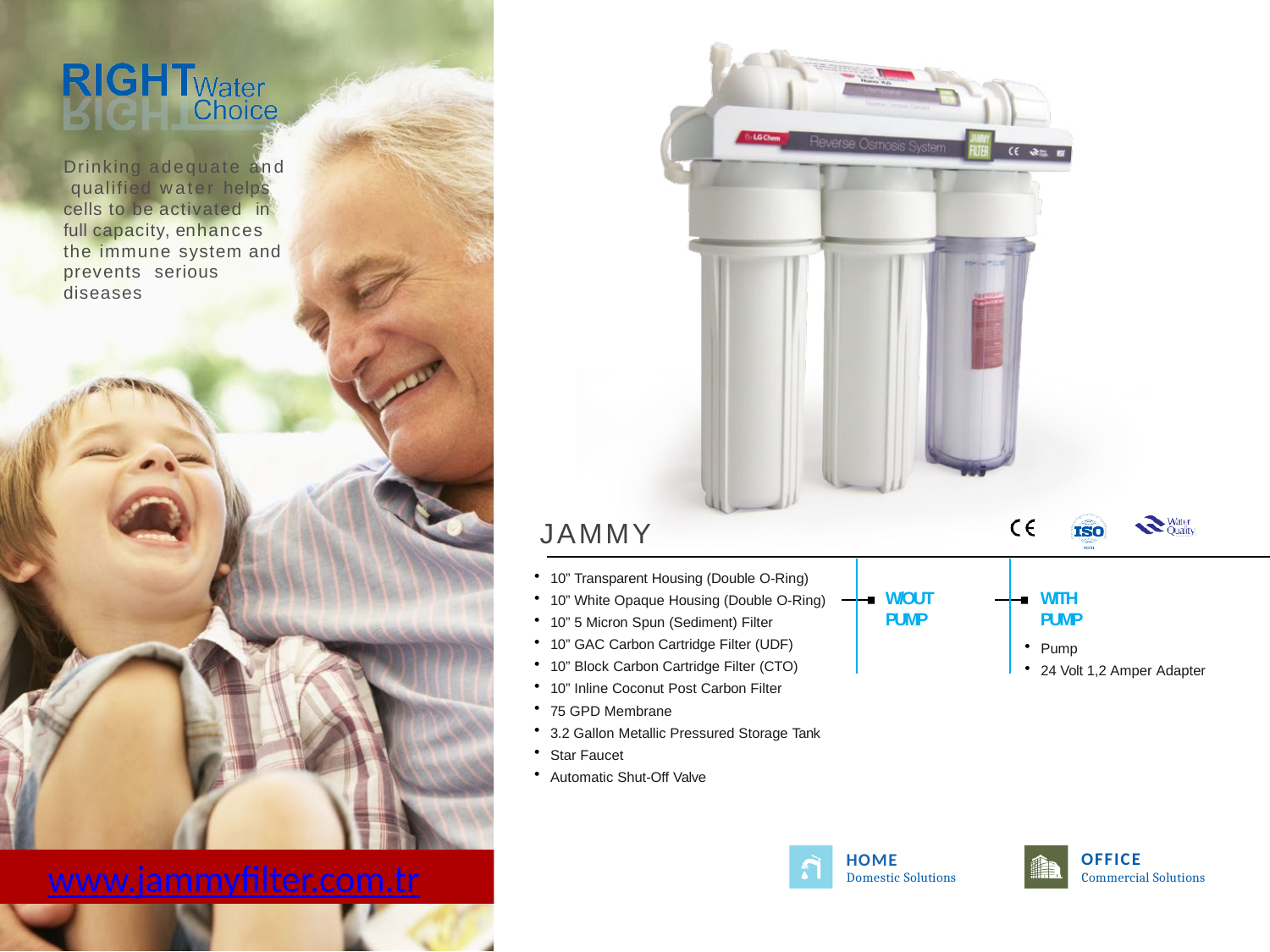

Drinking adequate and  qualified water helps cells to be activated  in full capacity, enhances  the immune system and prevents  serious diseases

JAMMY

10” Transparent Housing (Double O-Ring)
10” White Opaque Housing (Double O-Ring)
W/OUT PUMP
WITH PUMP

10” 5 Micron Spun (Sediment) Filter
10” GAC Carbon Cartridge Filter (UDF)
10” Block Carbon Cartridge Filter (CTO)
10” Inline Coconut Post Carbon Filter
75 GPD Membrane
3.2 Gallon Metallic Pressured Storage Tank
Star Faucet
Automatic Shut-Off Valve
Pump
24 Volt 1,2 Amper Adapter

OFFICE
Commercial Solutions
HOME
Domestic Solutions

www.jammyfilter.com.tr